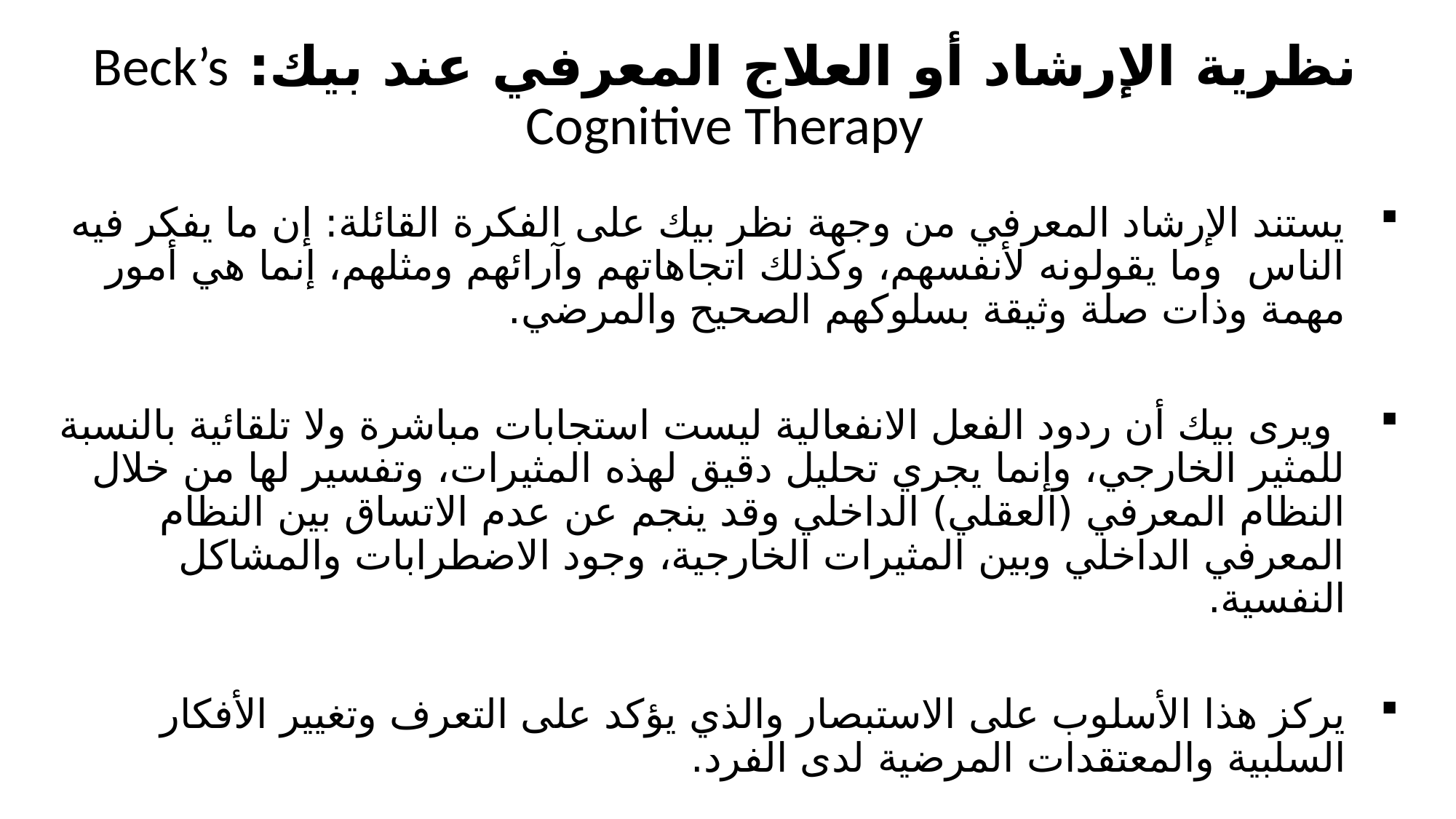

# نظرية الإرشاد أو العلاج المعرفي عند بيك: Beck’s Cognitive Therapy
يستند الإرشاد المعرفي من وجهة نظر بيك على الفكرة القائلة: إن ما يفكر فيه الناس  وما يقولونه لأنفسهم، وكذلك اتجاهاتهم وآرائهم ومثلهم، إنما هي أمور مهمة وذات صلة وثيقة بسلوكهم الصحيح والمرضي.

 ويرى بيك أن ردود الفعل الانفعالية ليست استجابات مباشرة ولا تلقائية بالنسبة للمثير الخارجي، وإنما يجري تحليل دقيق لهذه المثيرات، وتفسير لها من خلال النظام المعرفي (العقلي) الداخلي وقد ينجم عن عدم الاتساق بين النظام المعرفي الداخلي وبين المثيرات الخارجية، وجود الاضطرابات والمشاكل النفسية.

يركز هذا الأسلوب على الاستبصار والذي يؤكد على التعرف وتغيير الأفكار السلبية والمعتقدات المرضية لدى الفرد.